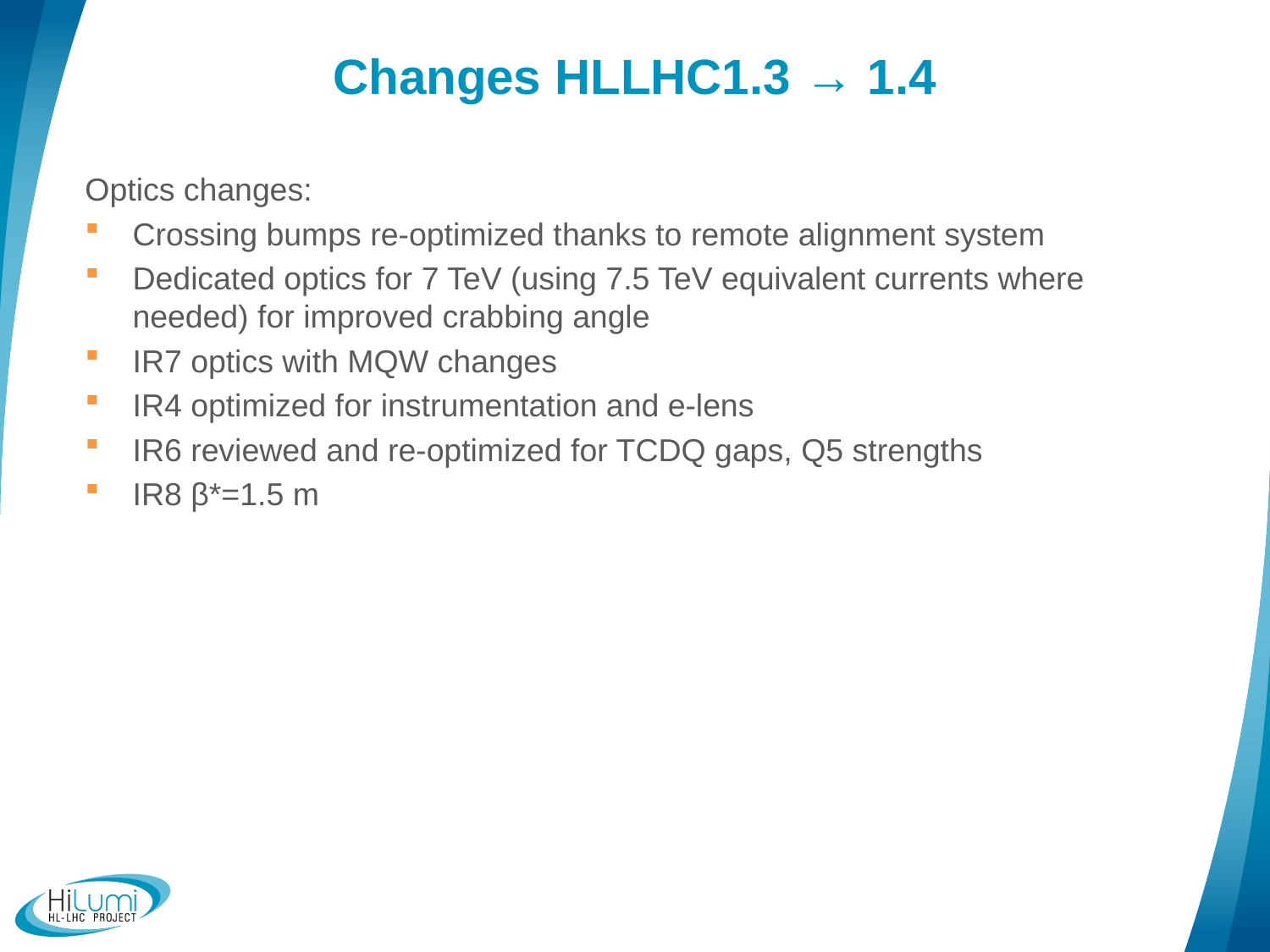

# Changes HLLHC1.3 → 1.4
Optics changes:
Crossing bumps re-optimized thanks to remote alignment system
Dedicated optics for 7 TeV (using 7.5 TeV equivalent currents where needed) for improved crabbing angle
IR7 optics with MQW changes
IR4 optimized for instrumentation and e-lens
IR6 reviewed and re-optimized for TCDQ gaps, Q5 strengths
IR8 β*=1.5 m